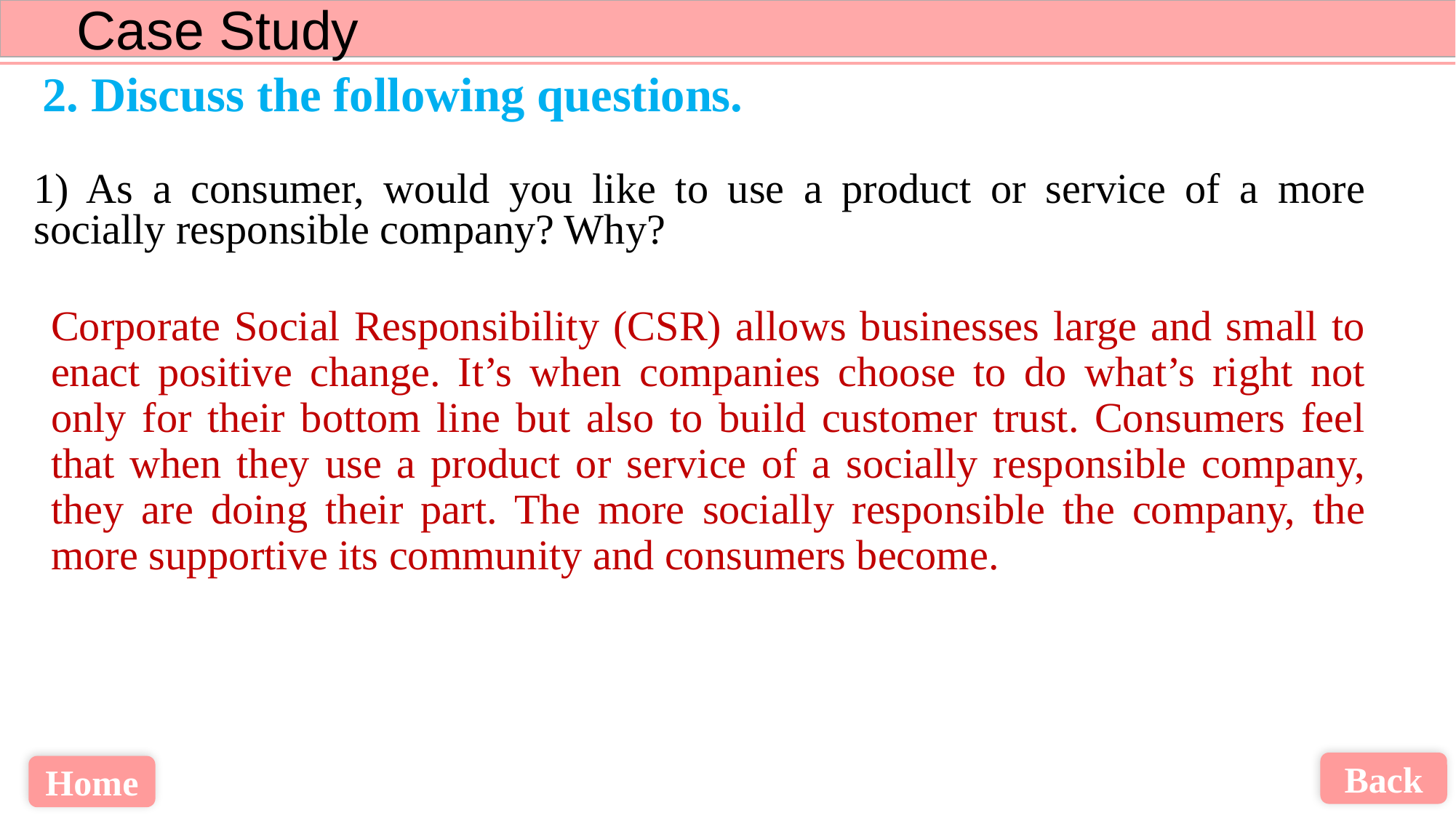

2. Discuss the following questions.
1) As a consumer, would you like to use a product or service of a more socially responsible company? Why?
Corporate Social Responsibility (CSR) allows businesses large and small to enact positive change. It’s when companies choose to do what’s right not only for their bottom line but also to build customer trust. Consumers feel that when they use a product or service of a socially responsible company, they are doing their part. The more socially responsible the company, the more supportive its community and consumers become.
Back